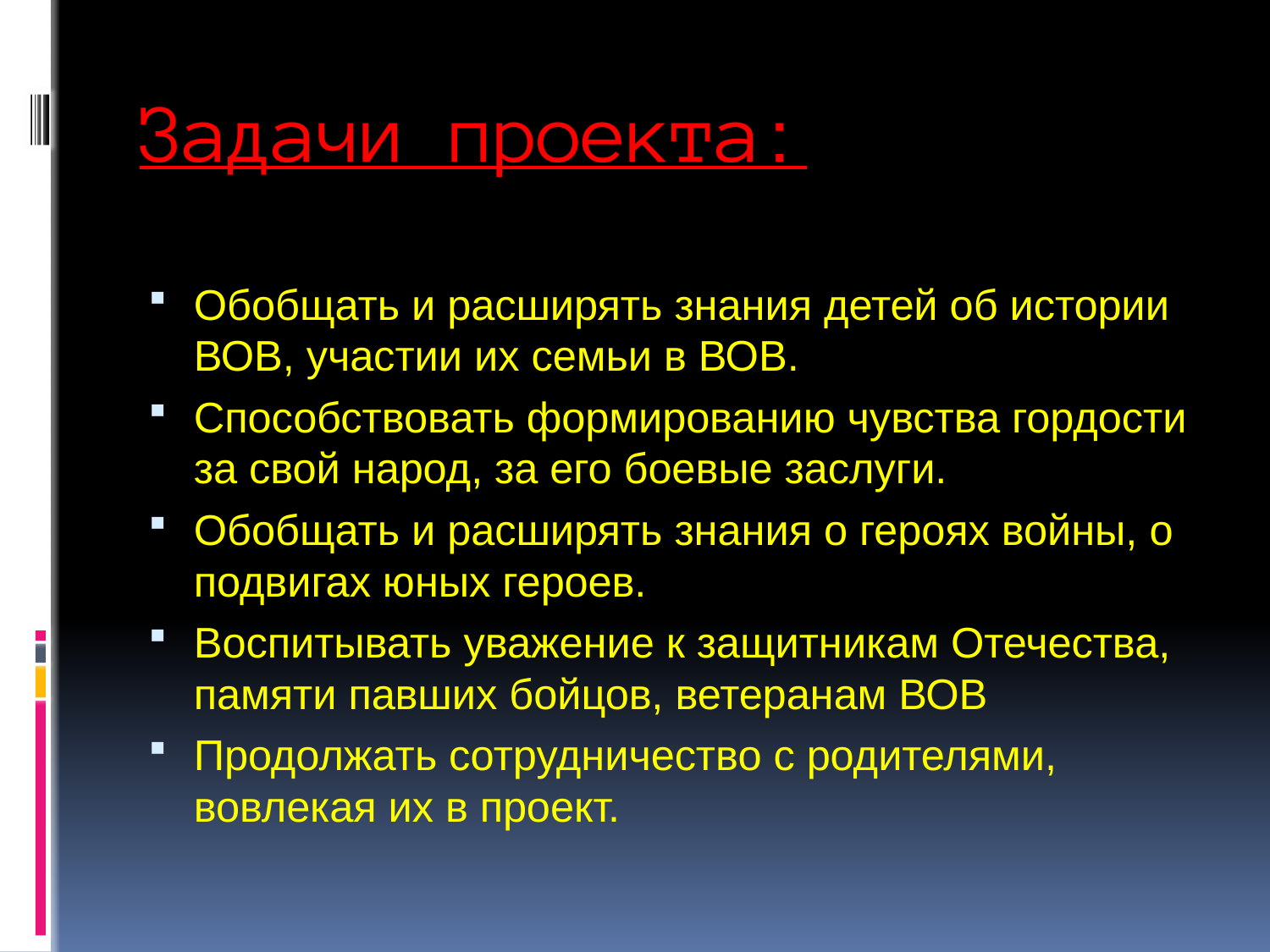

# Задачи проекта:

Обобщать и расширять знания детей об истории ВОВ, участии их семьи в ВОВ.
Способствовать формированию чувства гордости за свой народ, за его боевые заслуги.
Обобщать и расширять знания о героях войны, о подвигах юных героев.
Воспитывать уважение к защитникам Отечества, памяти павших бойцов, ветеранам ВОВ
Продолжать сотрудничество с родителями, вовлекая их в проект.